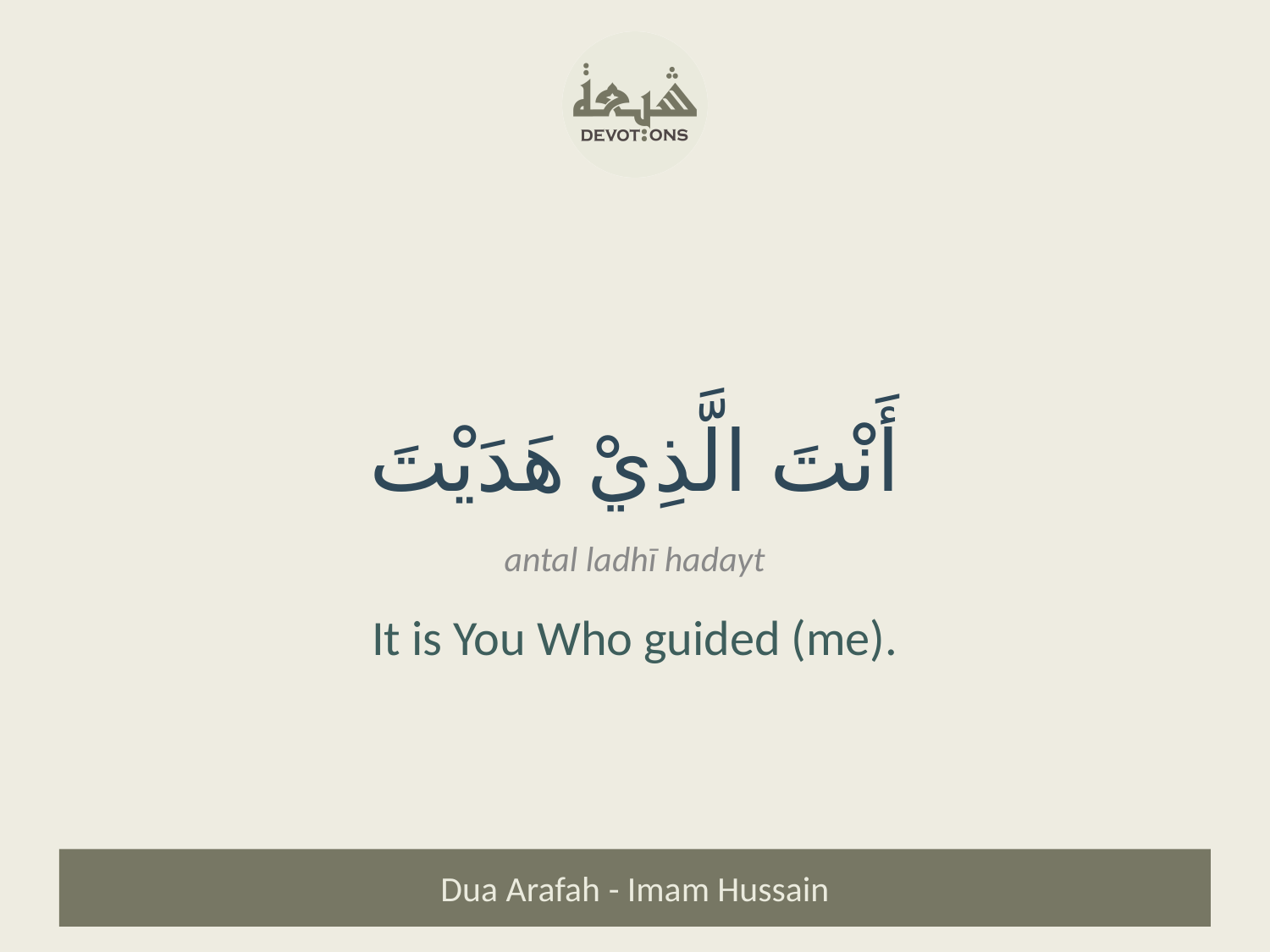

أَنْتَ الَّذِيْ هَدَيْتَ
antal ladhī hadayt
It is You Who guided (me).
Dua Arafah - Imam Hussain